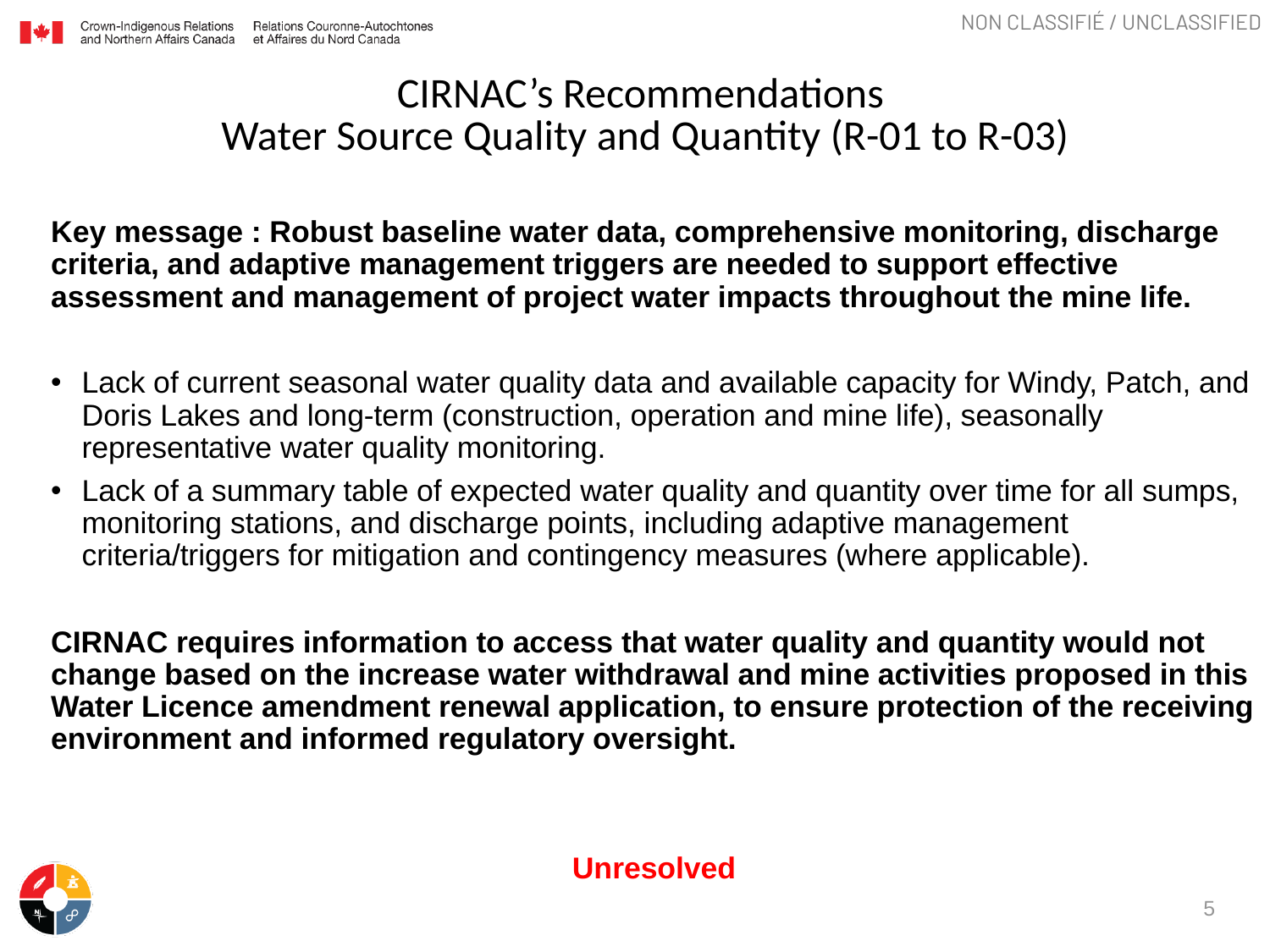

# CIRNAC’s Recommendations Water Source Quality and Quantity (R-01 to R-03)

Key message : Robust baseline water data, comprehensive monitoring, discharge criteria, and adaptive management triggers are needed to support effective assessment and management of project water impacts throughout the mine life.

Lack of current seasonal water quality data and available capacity for Windy, Patch, and Doris Lakes and long-term (construction, operation and mine life), seasonally representative water quality monitoring.
Lack of a summary table of expected water quality and quantity over time for all sumps, monitoring stations, and discharge points, including adaptive management criteria/triggers for mitigation and contingency measures (where applicable).

CIRNAC requires information to access that water quality and quantity would not change based on the increase water withdrawal and mine activities proposed in this Water Licence amendment renewal application, to ensure protection of the receiving environment and informed regulatory oversight.

Unresolved

5